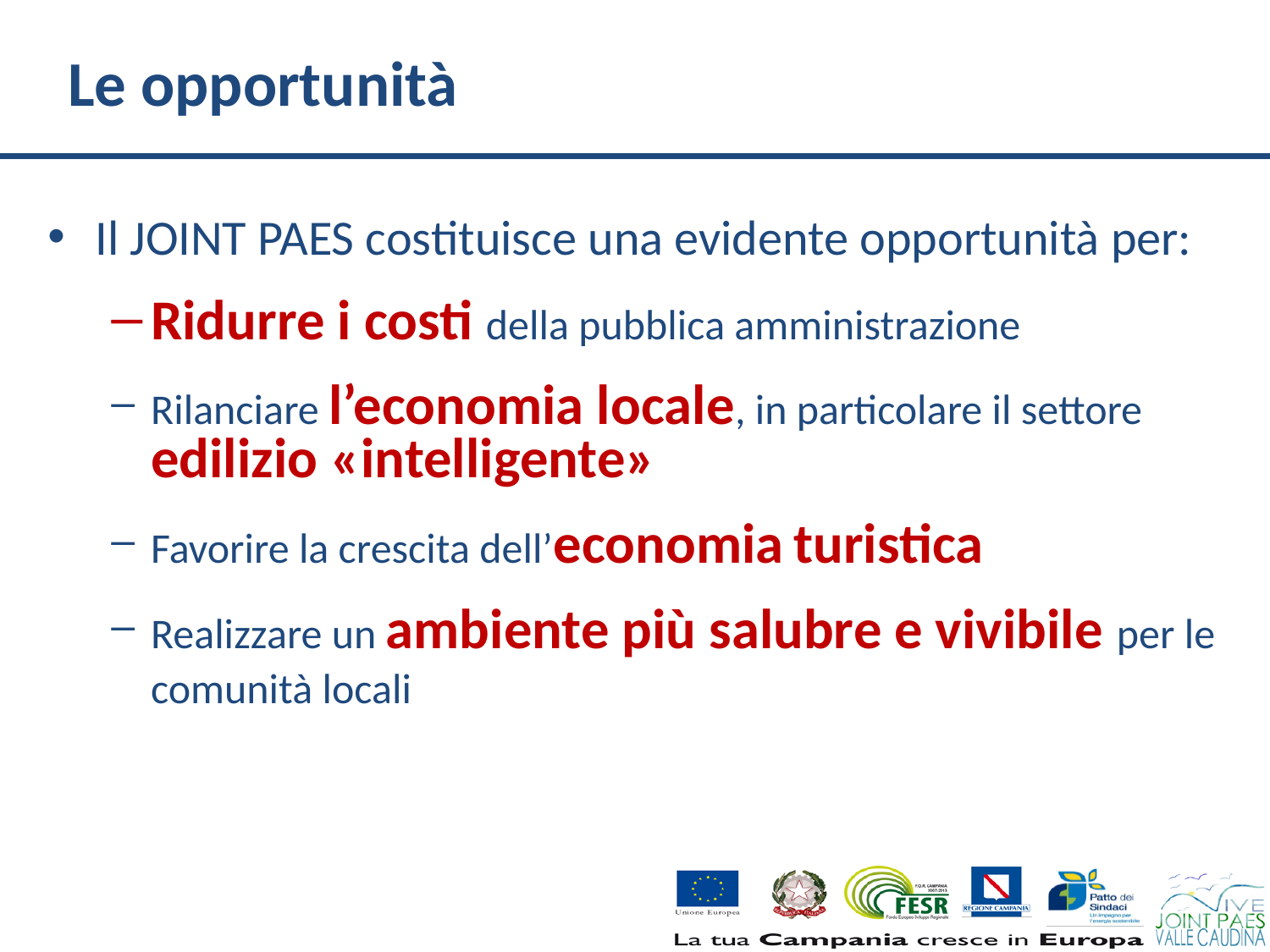

# Le opportunità
Il JOINT PAES costituisce una evidente opportunità per:
Ridurre i costi della pubblica amministrazione
Rilanciare l’economia locale, in particolare il settore edilizio «intelligente»
Favorire la crescita dell’economia turistica
Realizzare un ambiente più salubre e vivibile per le comunità locali